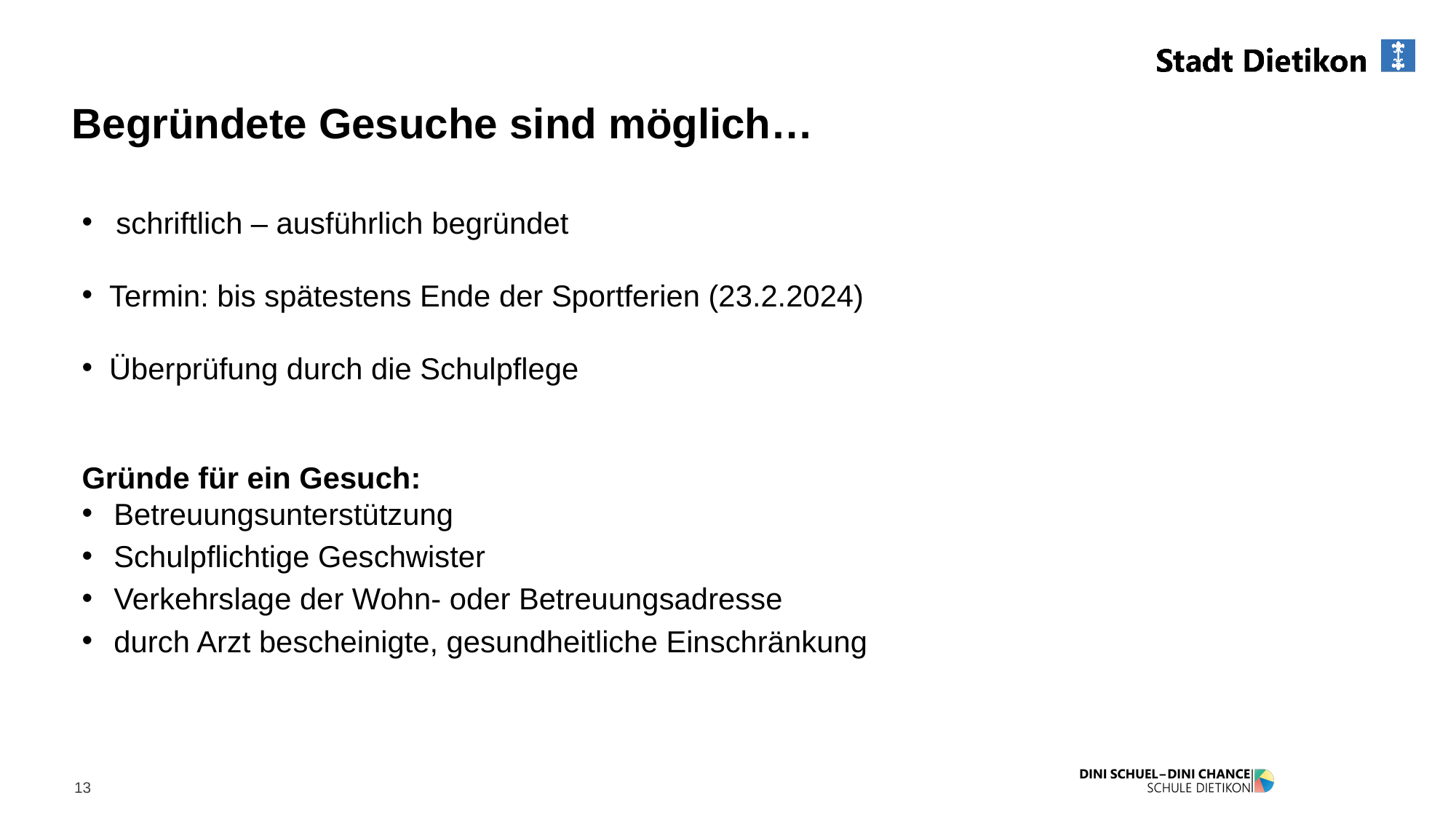

Begründete Gesuche sind möglich…
schriftlich – ausführlich begründet

  Termin: bis spätestens Ende der Sportferien (23.2.2024)

  Überprüfung durch die Schulpflege

Gründe für ein Gesuch:
Betreuungsunterstützung
Schulpflichtige Geschwister
Verkehrslage der Wohn- oder Betreuungsadresse
durch Arzt bescheinigte, gesundheitliche Einschränkung
13